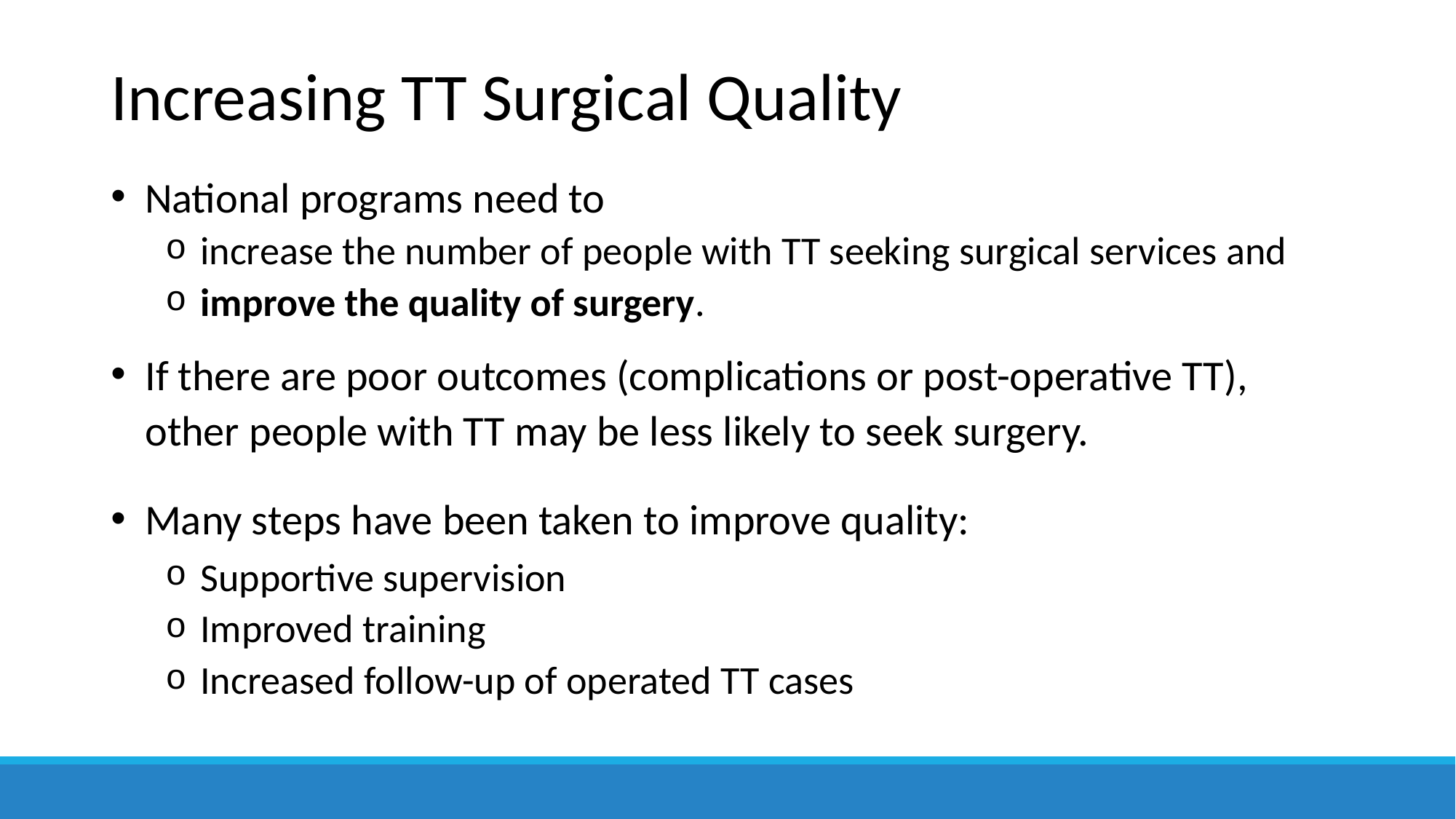

# Increasing TT Surgical Quality
National programs need to
increase the number of people with TT seeking surgical services and
improve the quality of surgery.
If there are poor outcomes (complications or post-operative TT), other people with TT may be less likely to seek surgery.
Many steps have been taken to improve quality:
Supportive supervision
Improved training
Increased follow-up of operated TT cases